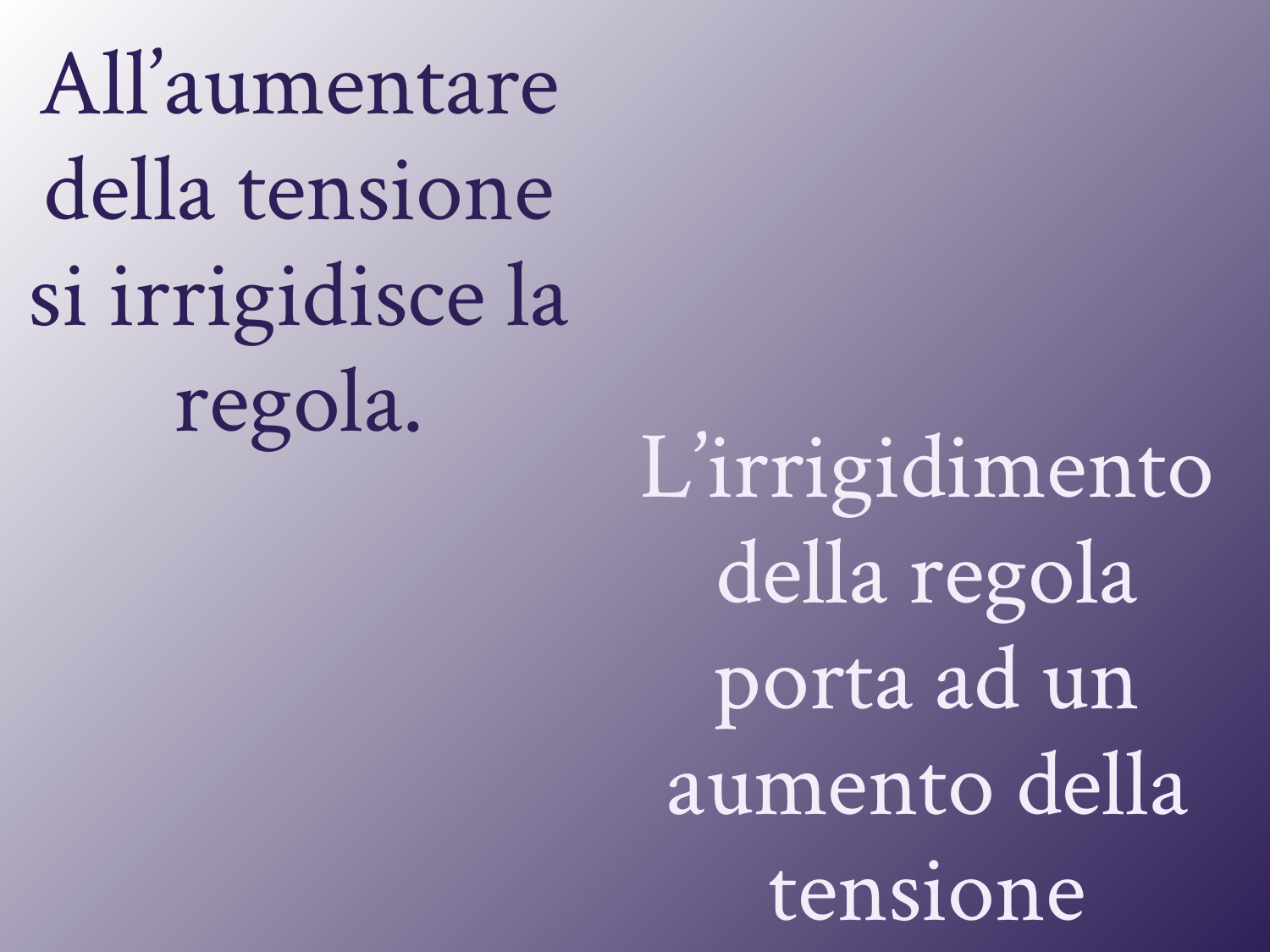

All’aumentare della tensione si irrigidisce la regola.
L’irrigidimento della regola porta ad un aumento della tensione